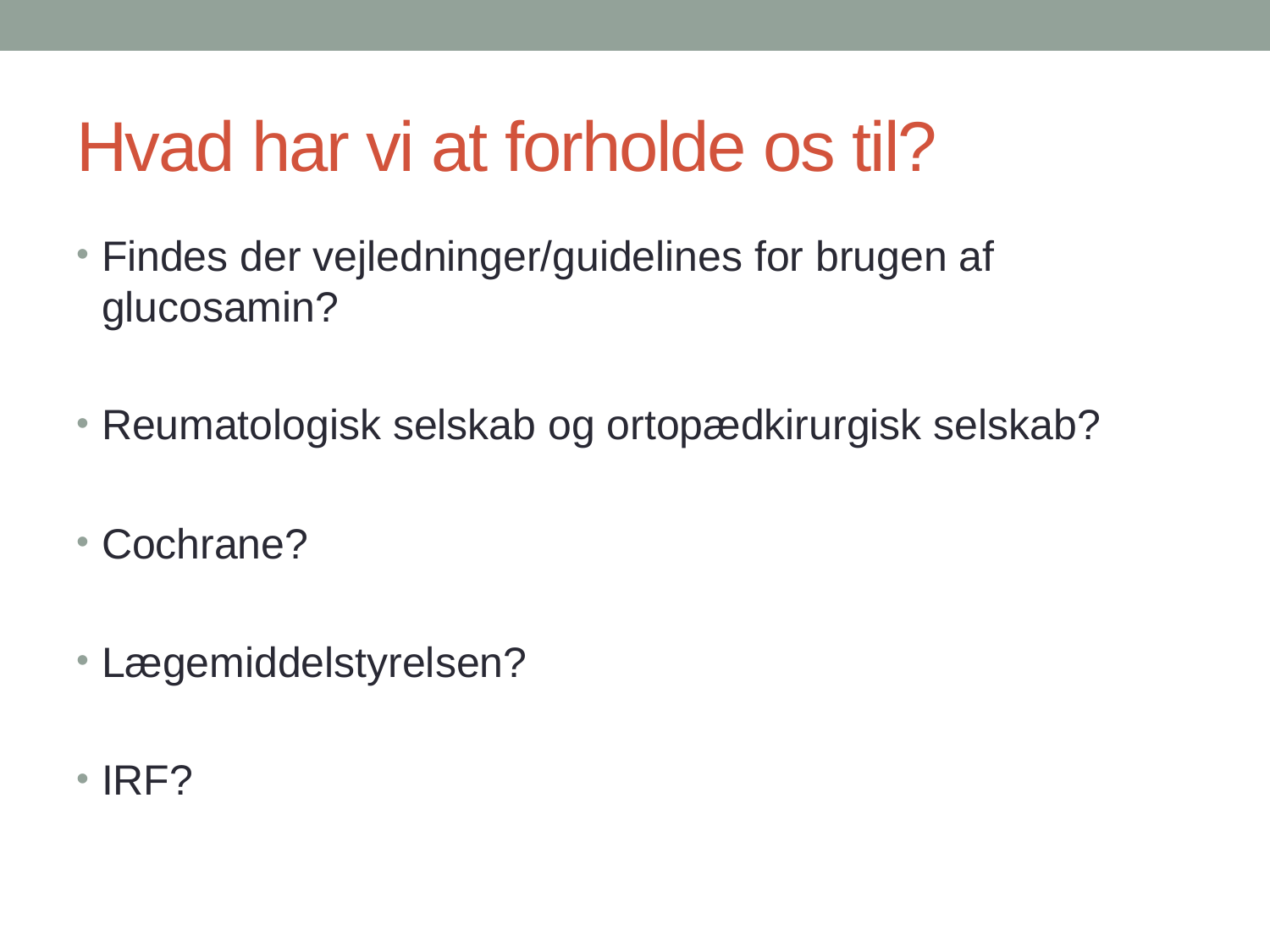

# Hvad har vi at forholde os til?
Findes der vejledninger/guidelines for brugen af glucosamin?

Reumatologisk selskab og ortopædkirurgisk selskab?

Cochrane?

Lægemiddelstyrelsen?

IRF?